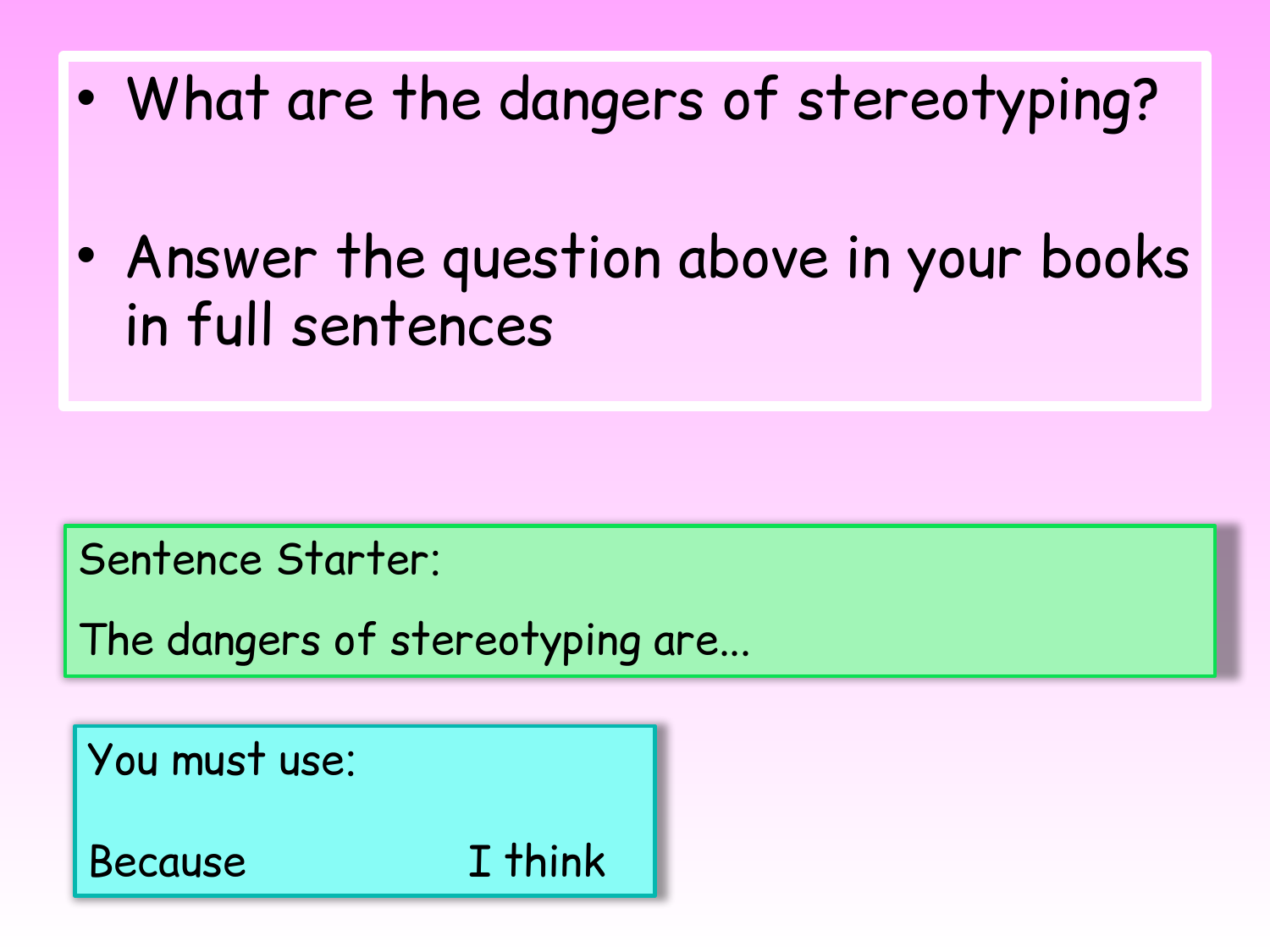

What are the dangers of stereotyping?

Answer the question above in your books in full sentences

Sentence Starter:

The dangers of stereotyping are...
You must use:

Because		I think